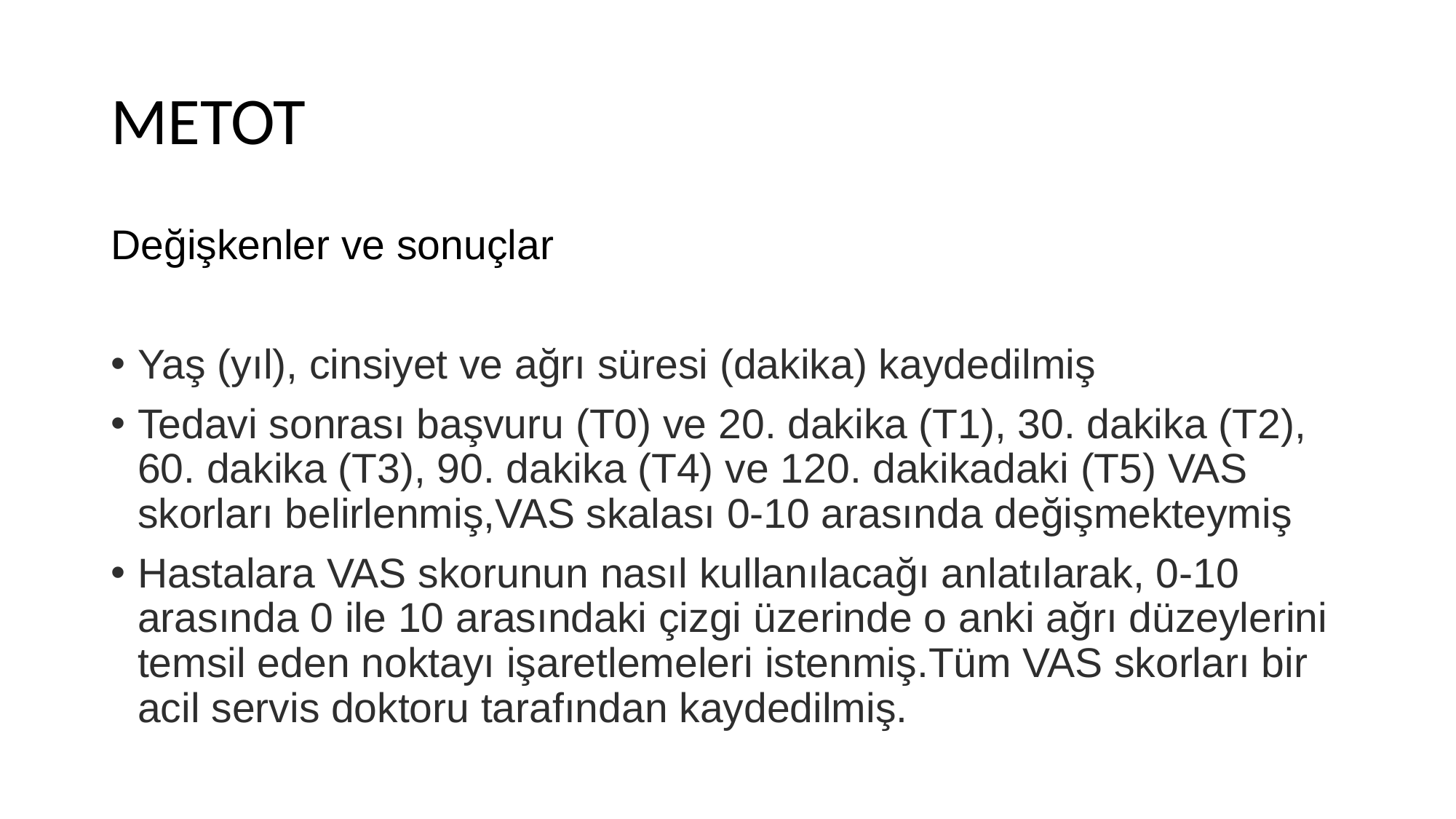

# METOT
Değişkenler ve sonuçlar

Yaş (yıl), cinsiyet ve ağrı süresi (dakika) kaydedilmiş
Tedavi sonrası başvuru (T0) ve 20. dakika (T1), 30. dakika (T2), 60. dakika (T3), 90. dakika (T4) ve 120. dakikadaki (T5) VAS skorları belirlenmiş,VAS skalası 0-10 arasında değişmekteymiş
Hastalara VAS skorunun nasıl kullanılacağı anlatılarak, 0-10 arasında 0 ile 10 arasındaki çizgi üzerinde o anki ağrı düzeylerini temsil eden noktayı işaretlemeleri istenmiş.Tüm VAS skorları bir acil servis doktoru tarafından kaydedilmiş.